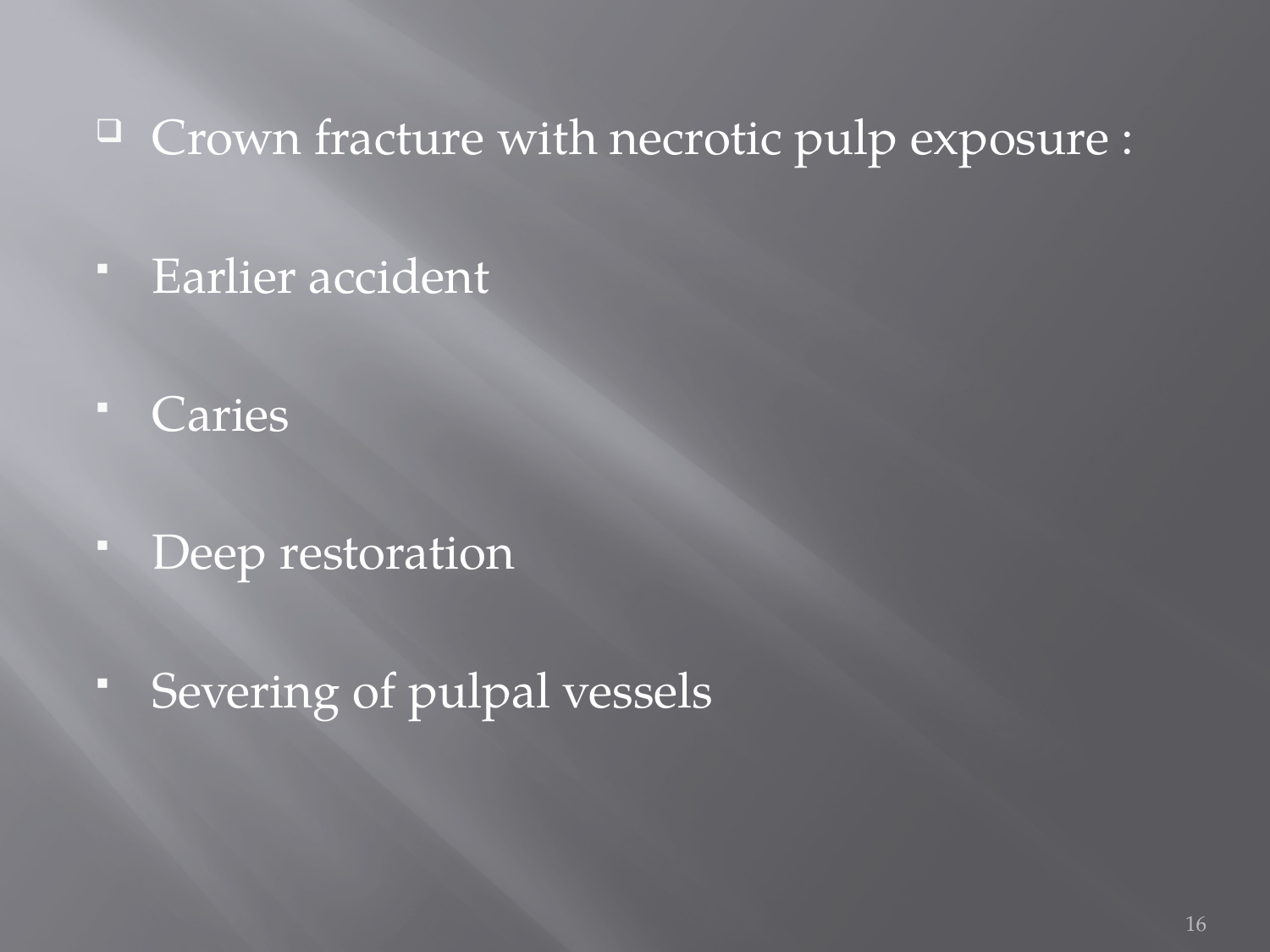

Crown fracture with necrotic pulp exposure :

Earlier accident

Caries

Deep restoration

Severing of pulpal vessels

16